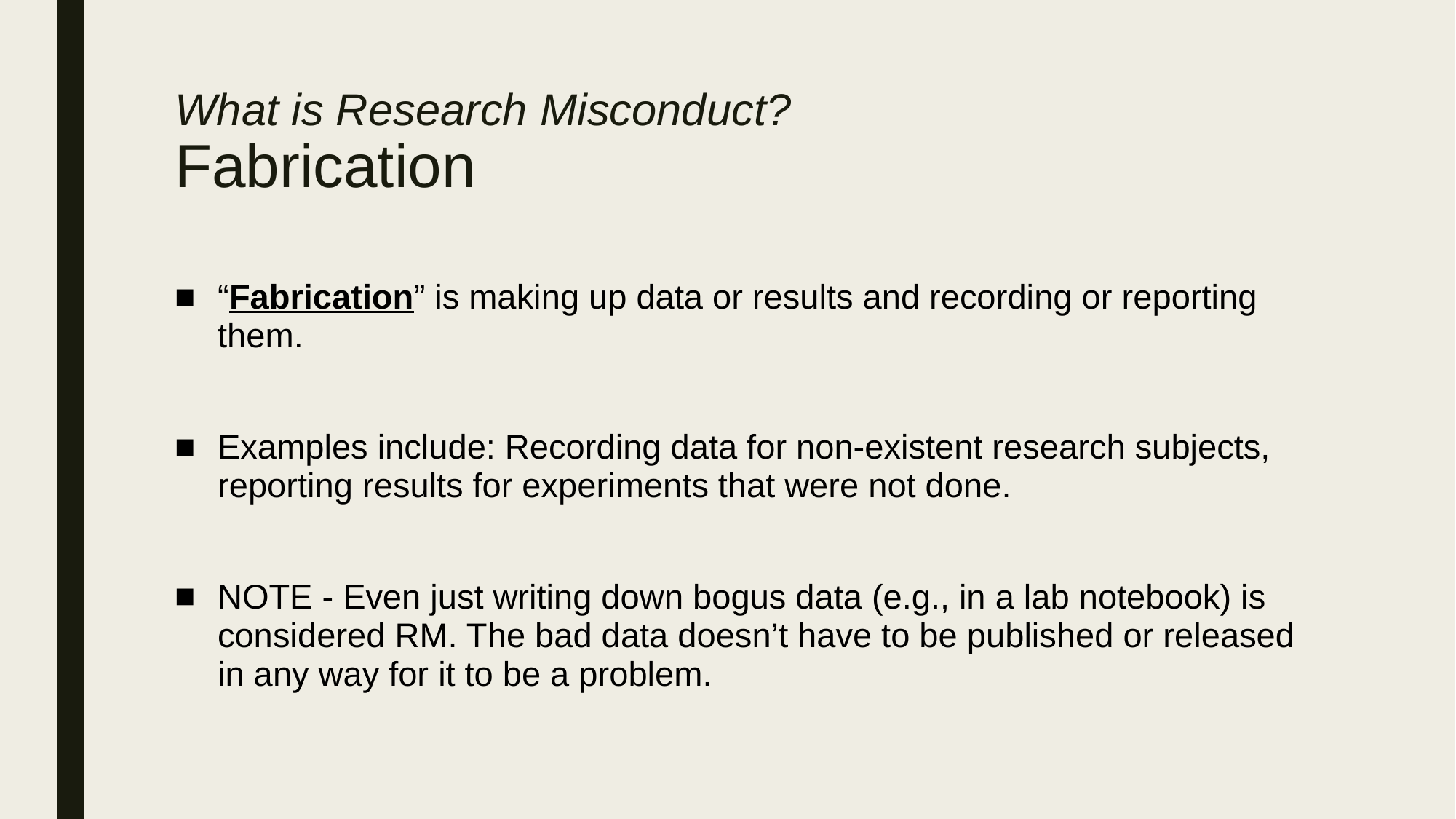

# What is Research Misconduct? Fabrication
“Fabrication” is making up data or results and recording or reporting them.

Examples include: Recording data for non-existent research subjects, reporting results for experiments that were not done.

NOTE - Even just writing down bogus data (e.g., in a lab notebook) is considered RM. The bad data doesn’t have to be published or released in any way for it to be a problem.